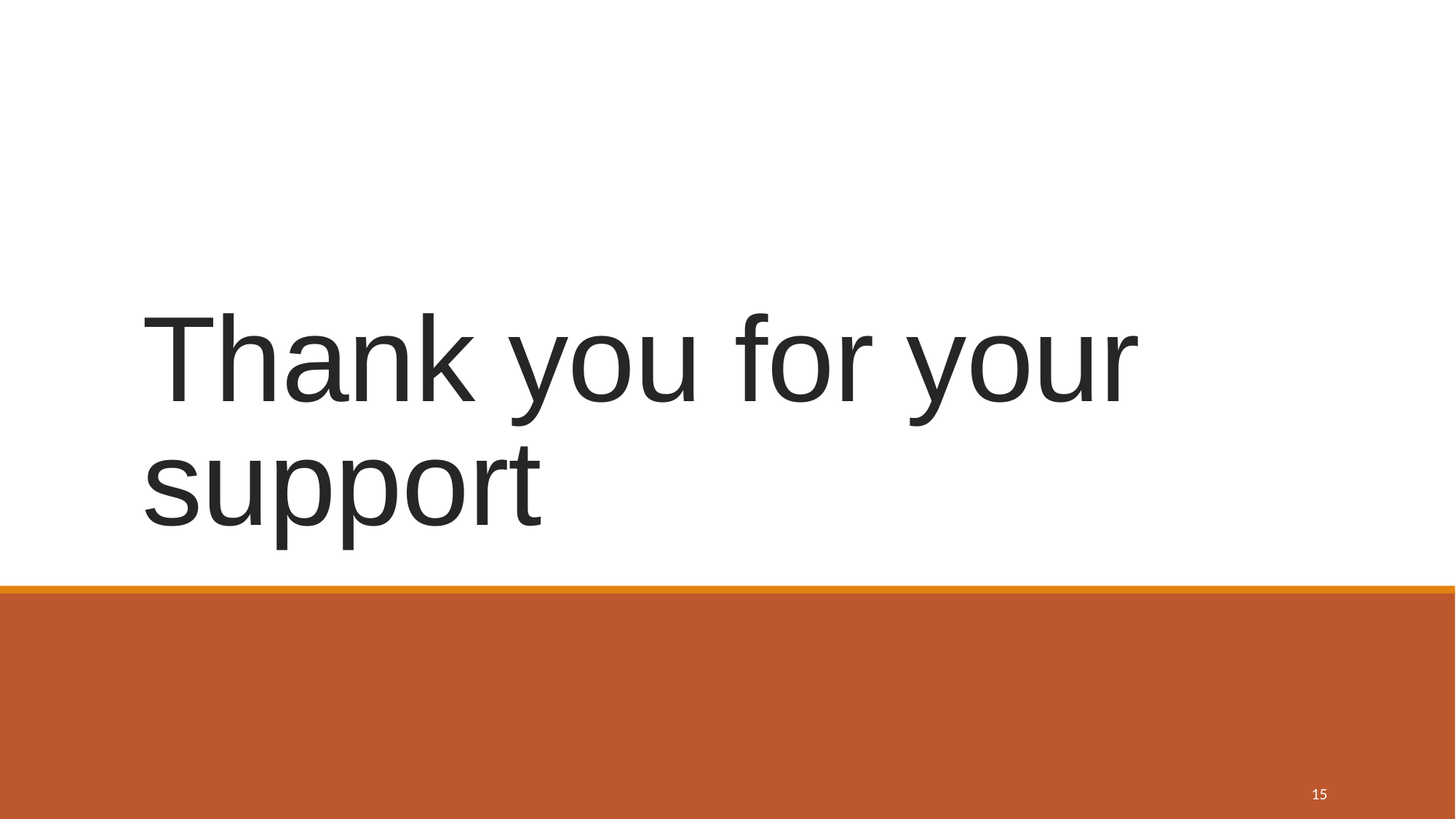

# Thank you for your support

15